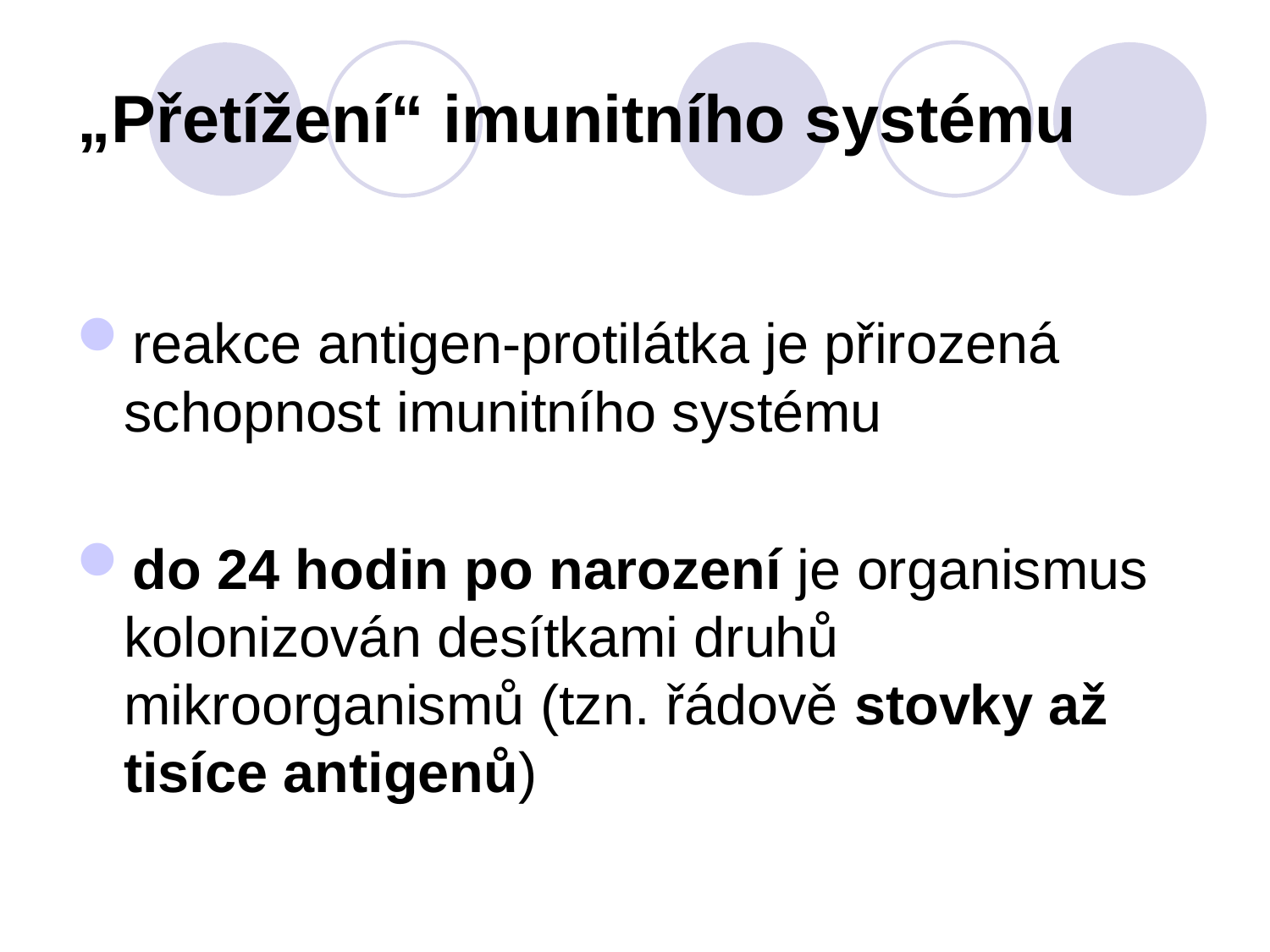

# „Přetížení“ imunitního systému

reakce antigen-protilátka je přirozená schopnost imunitního systému

do 24 hodin po narození je organismus kolonizován desítkami druhů mikroorganismů (tzn. řádově stovky až tisíce antigenů)